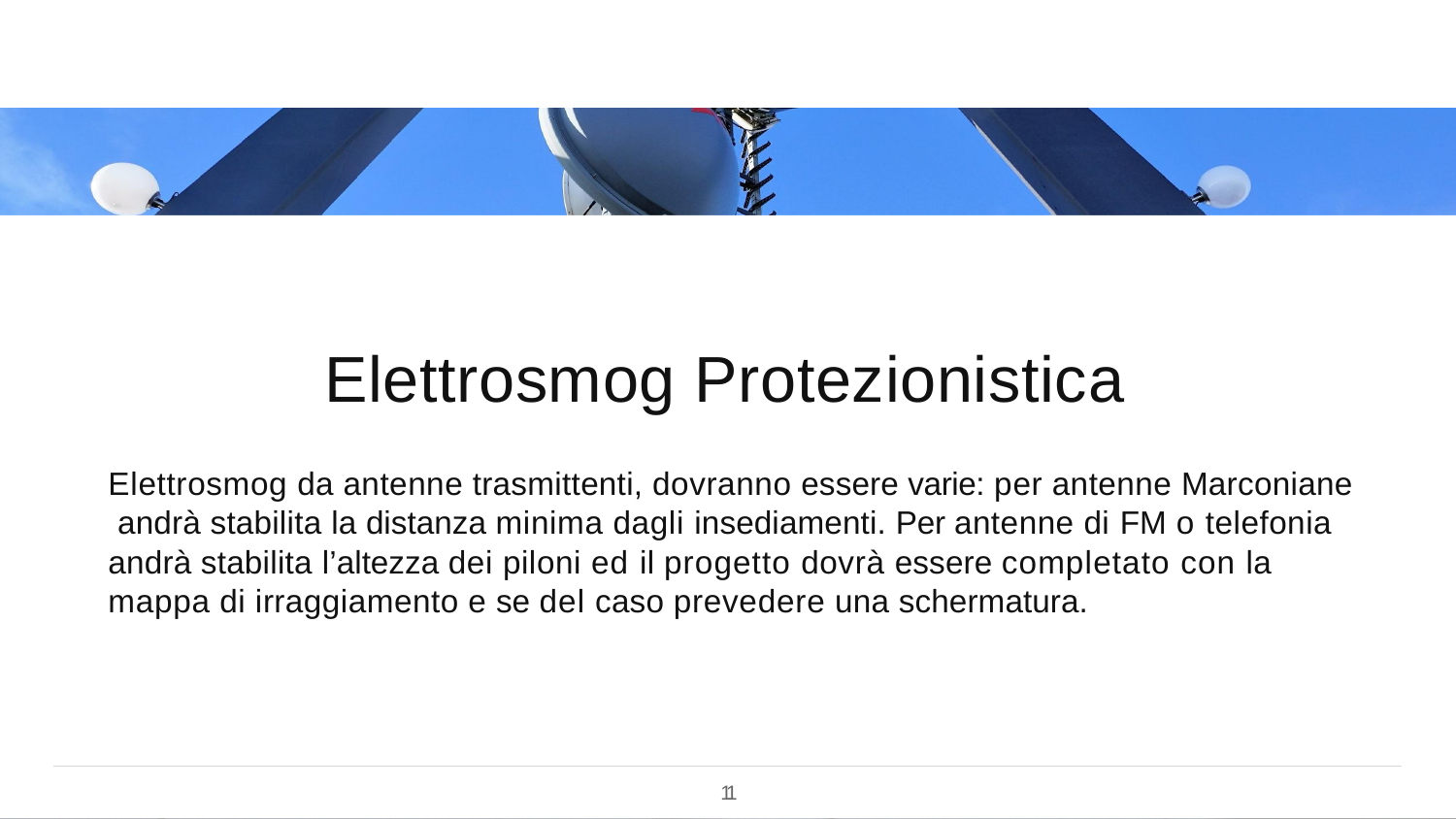

# Elettrosmog Protezionistica
Elettrosmog da antenne trasmittenti, dovranno essere varie: per antenne Marconiane  andrà stabilita la distanza minima dagli insediamenti. Per antenne di FM o telefonia  andrà stabilita l’altezza dei piloni ed il progetto dovrà essere completato con la  mappa di irraggiamento e se del caso prevedere una schermatura.

11